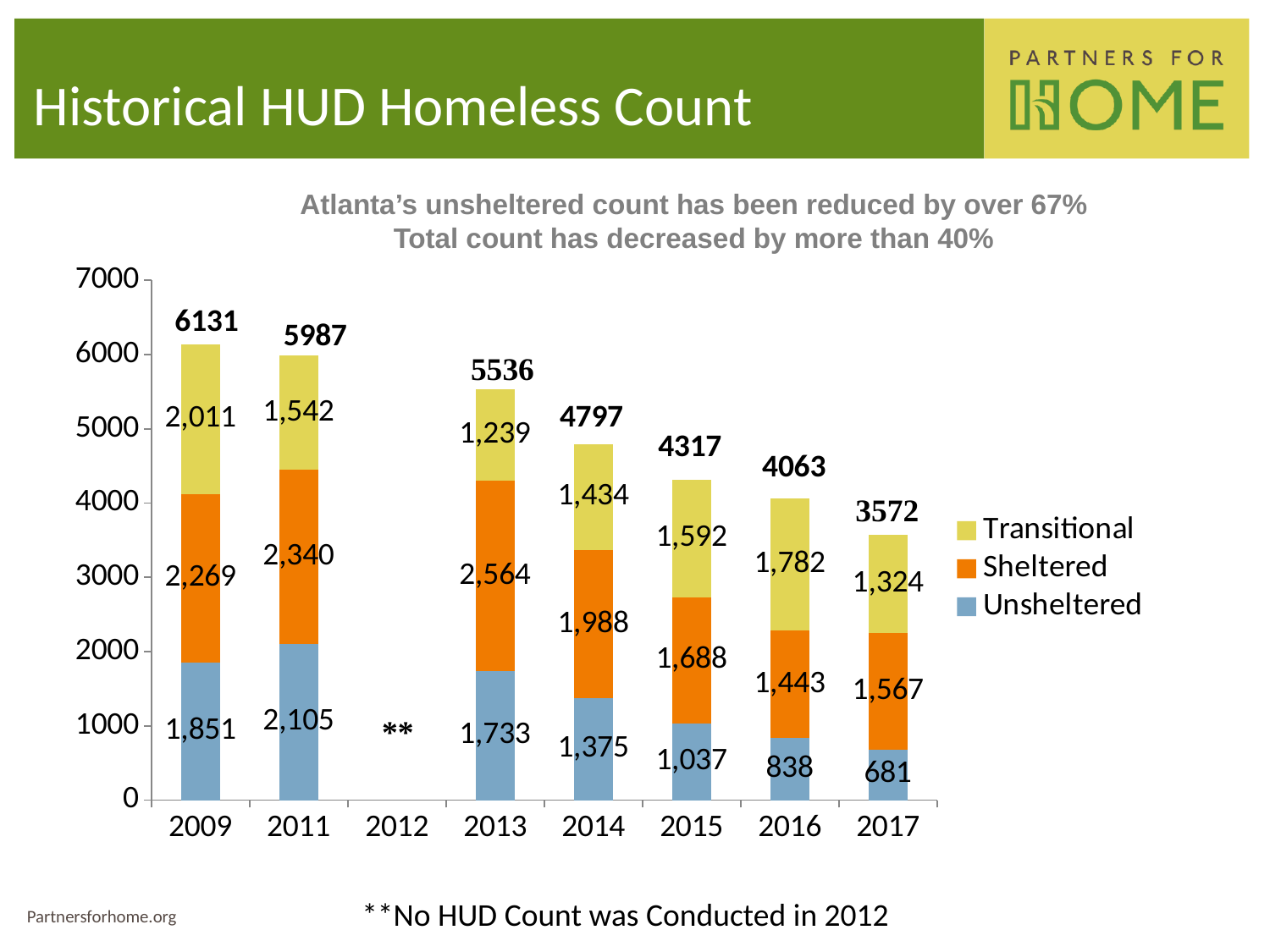

Historical HUD Homeless Count
Atlanta’s unsheltered count has been reduced by over 67%
Total count has decreased by more than 40%

### Chart

| Category | Unsheltered | Sheltered | Transitional |
|---|---|---|---|
| 2009 | 1851.0 | 2269.0 | 2011.0 |
| 2011 | 2105.0 | 2340.0 | 1542.0 |
| 2012 | None | None | None |
| 2013 | 1733.0 | 2564.0 | 1239.0 |
| 2014 | 1375.0 | 1988.0 | 1434.0 |
| 2015 | 1037.0 | 1688.0 | 1592.0 |
| 2016 | 838.0 | 1443.0 | 1782.0 |
| 2017 | 681.0 | 1567.0 | 1324.0 |
**No HUD Count was Conducted in 2012